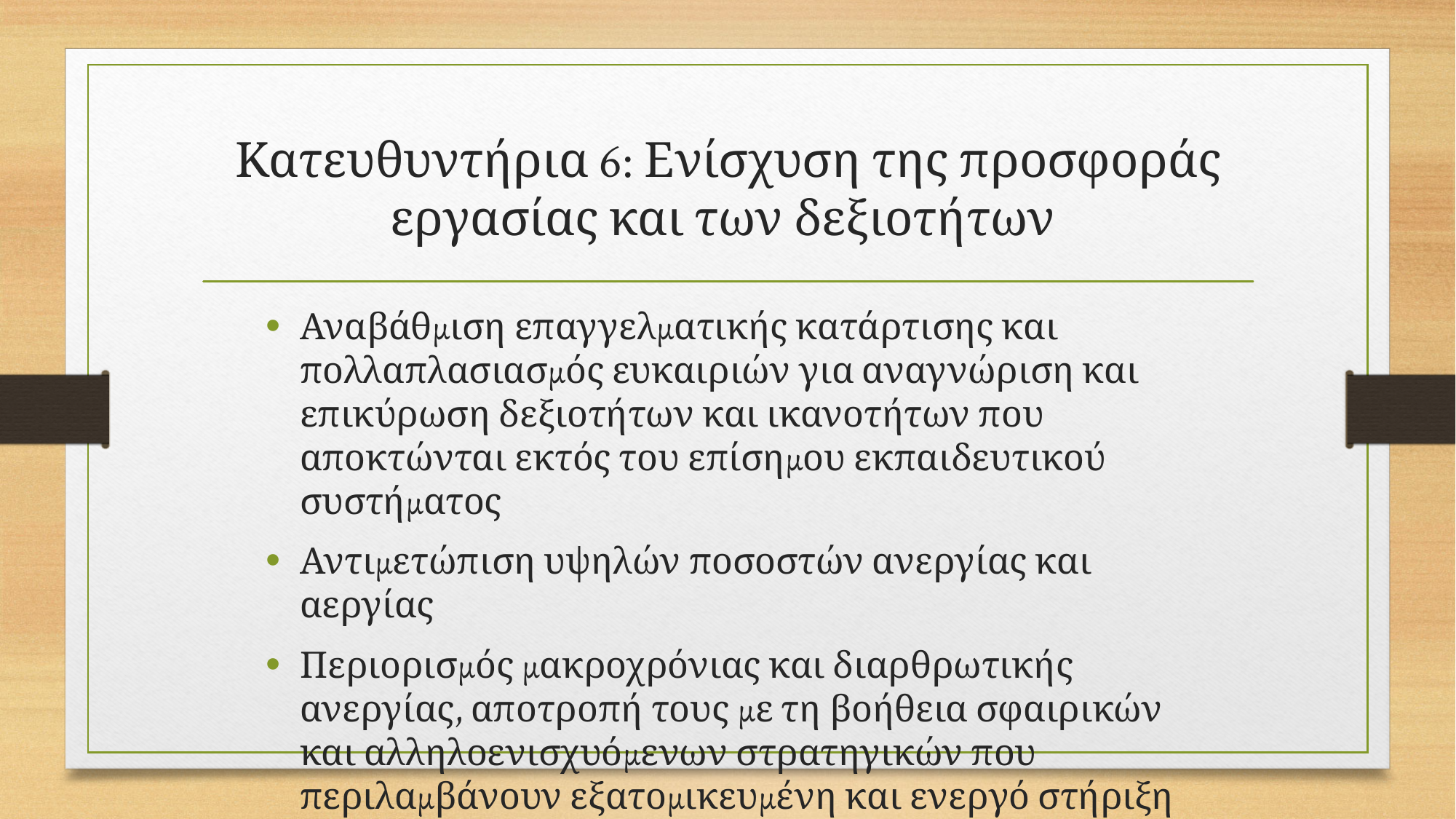

# Κατευθυντήρια 6: Ενίσχυση της προσφοράς εργασίας και των δεξιοτήτων
Αναβάθμιση επαγγελματικής κατάρτισης και πολλαπλασιασμός ευκαιριών για αναγνώριση και επικύρωση δεξιοτήτων και ικανοτήτων που αποκτώνται εκτός του επίσημου εκπαιδευτικού συστήματος
Αντιμετώπιση υψηλών ποσοστών ανεργίας και αεργίας
Περιορισμός μακροχρόνιας και διαρθρωτικής ανεργίας, αποτροπή τους με τη βοήθεια σφαιρικών και αλληλοενισχυόμενων στρατηγικών που περιλαμβάνουν εξατομικευμένη και ενεργό στήριξη για την επιστροφή στην αγορά εργασίας